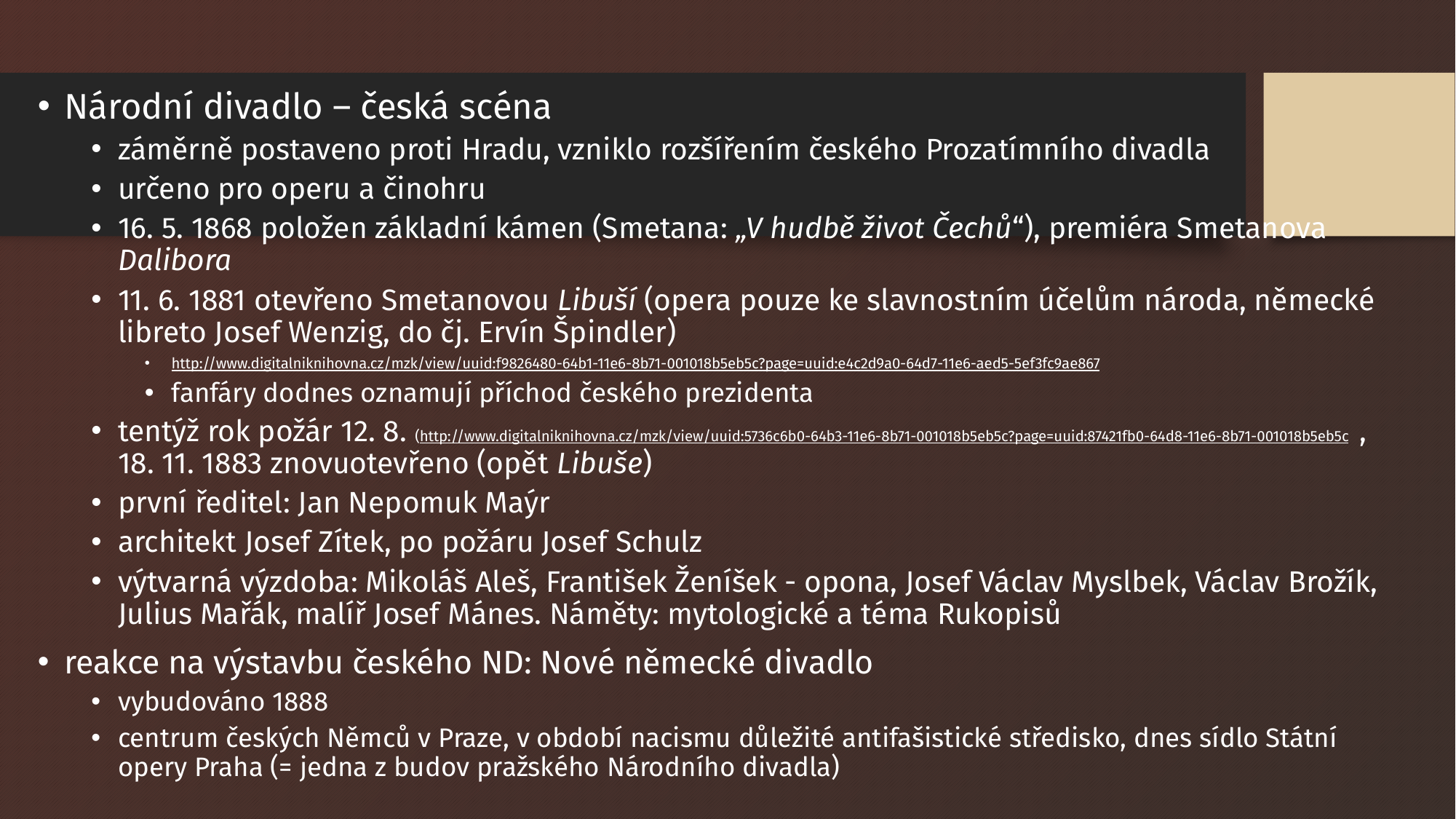

Národní divadlo – česká scéna
záměrně postaveno proti Hradu, vzniklo rozšířením českého Prozatímního divadla
určeno pro operu a činohru
16. 5. 1868 položen základní kámen (Smetana: „V hudbě život Čechů“), premiéra Smetanova Dalibora
11. 6. 1881 otevřeno Smetanovou Libuší (opera pouze ke slavnostním účelům národa, německé libreto Josef Wenzig, do čj. Ervín Špindler)
http://www.digitalniknihovna.cz/mzk/view/uuid:f9826480-64b1-11e6-8b71-001018b5eb5c?page=uuid:e4c2d9a0-64d7-11e6-aed5-5ef3fc9ae867
fanfáry dodnes oznamují příchod českého prezidenta
tentýž rok požár 12. 8. (http://www.digitalniknihovna.cz/mzk/view/uuid:5736c6b0-64b3-11e6-8b71-001018b5eb5c?page=uuid:87421fb0-64d8-11e6-8b71-001018b5eb5c  , 18. 11. 1883 znovuotevřeno (opět Libuše)
první ředitel: Jan Nepomuk Maýr
architekt Josef Zítek, po požáru Josef Schulz
výtvarná výzdoba: Mikoláš Aleš, František Ženíšek - opona, Josef Václav Myslbek, Václav Brožík, Julius Mařák, malíř Josef Mánes. Náměty: mytologické a téma Rukopisů
reakce na výstavbu českého ND: Nové německé divadlo
vybudováno 1888
centrum českých Němců v Praze, v období nacismu důležité antifašistické středisko, dnes sídlo Státní opery Praha (= jedna z budov pražského Národního divadla)